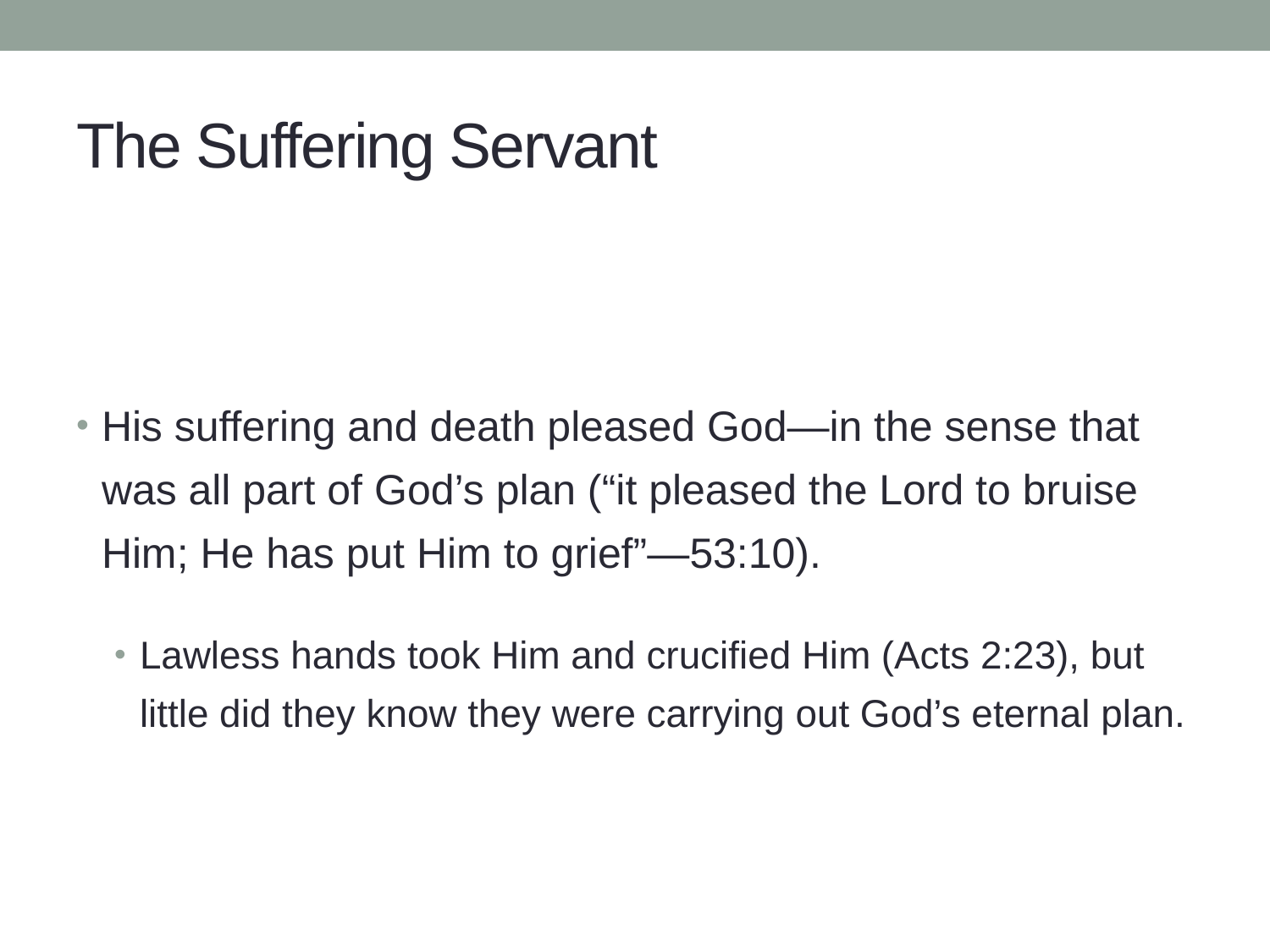

# The Suffering Servant
His suffering and death pleased God—in the sense that was all part of God’s plan (“it pleased the Lord to bruise Him; He has put Him to grief”—53:10).
Lawless hands took Him and crucified Him (Acts 2:23), but little did they know they were carrying out God’s eternal plan.